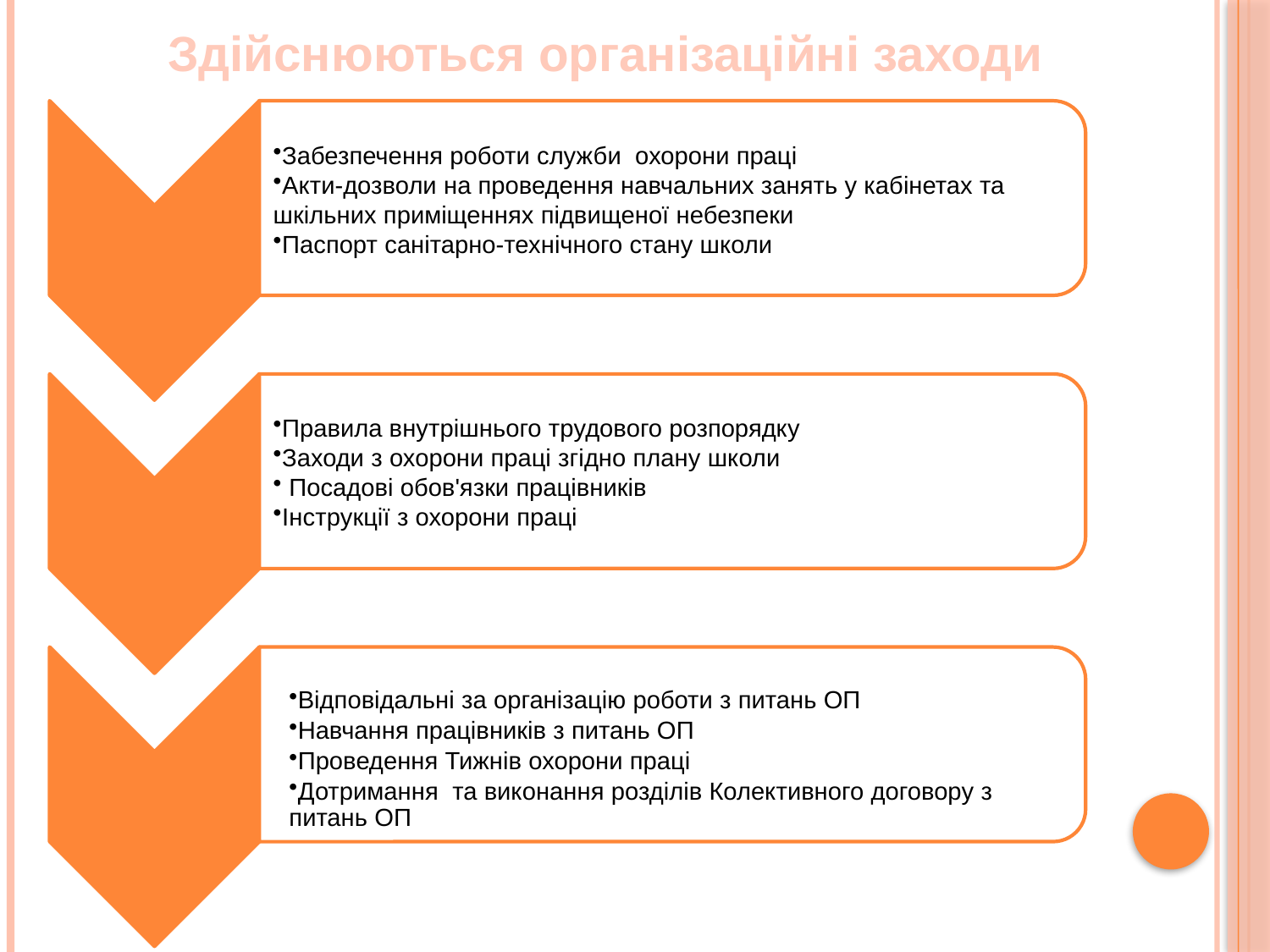

Здійснюються організаційні заходи

Забезпечення роботи служби  охорони праці
Акти-дозволи на проведення навчальних занять у кабінетах та шкільних приміщеннях підвищеної небезпеки
Паспорт санітарно-технічного стану школи

Правила внутрішнього трудового розпорядку
Заходи з охорони праці згідно плану школи
 Посадові обов'язки працівників
Інструкції з охорони праці

Відповідальні за організацію роботи з питань ОП
Навчання працівників з питань ОП
Проведення Тижнів охорони праці
Дотримання  та виконання розділів Колективного договору з питань ОП